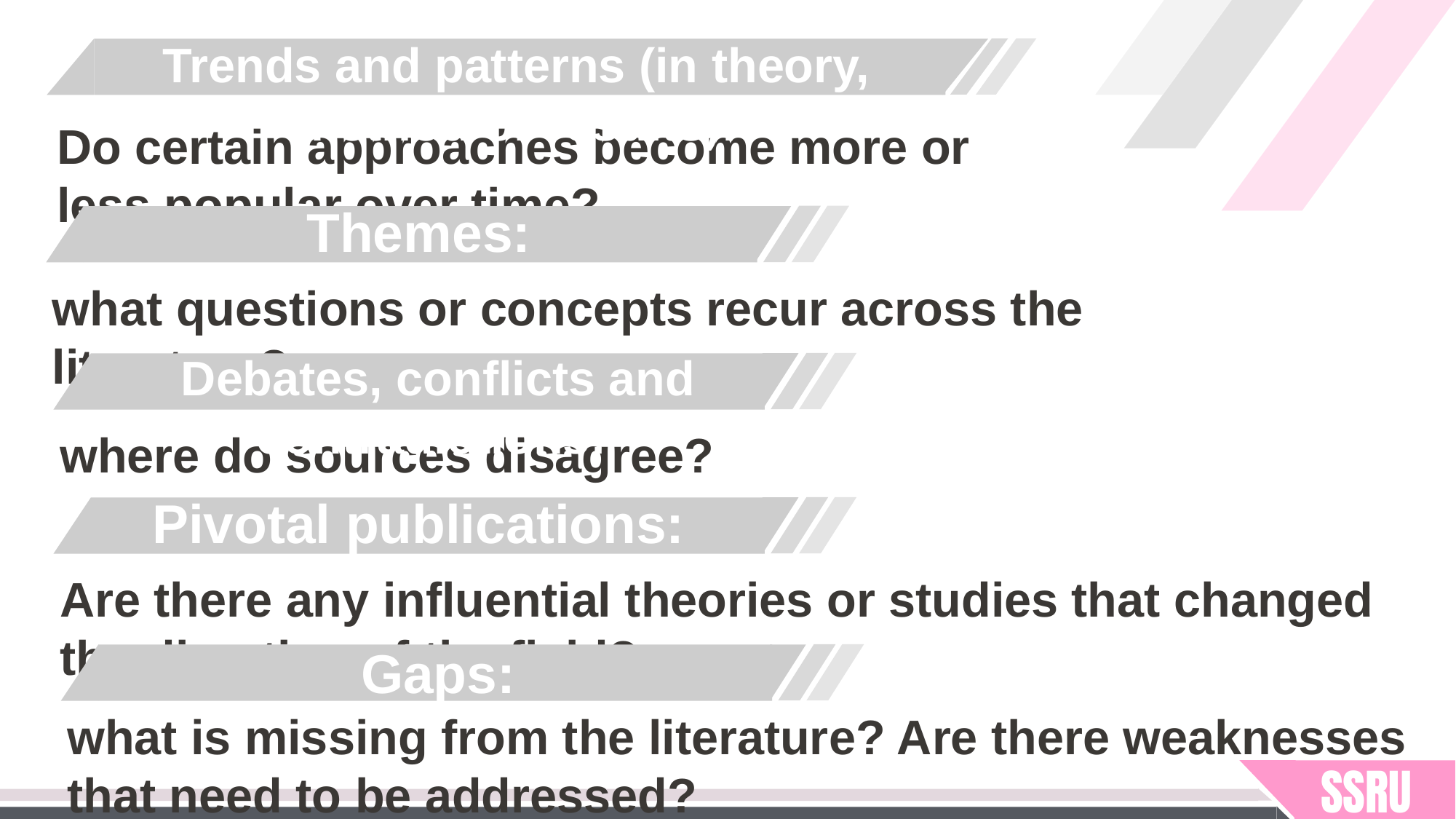

Experimental research
Trends and patterns (in theory, method or results):

Do certain approaches become more or less popular over time?
Themes:

what questions or concepts recur across the literature?
Debates, conflicts and contradictions:

where do sources disagree?
Pivotal publications:

Are there any influential theories or studies that changed the direction of the field?
Gaps:

what is missing from the literature? Are there weaknesses that need to be addressed?
SSRU